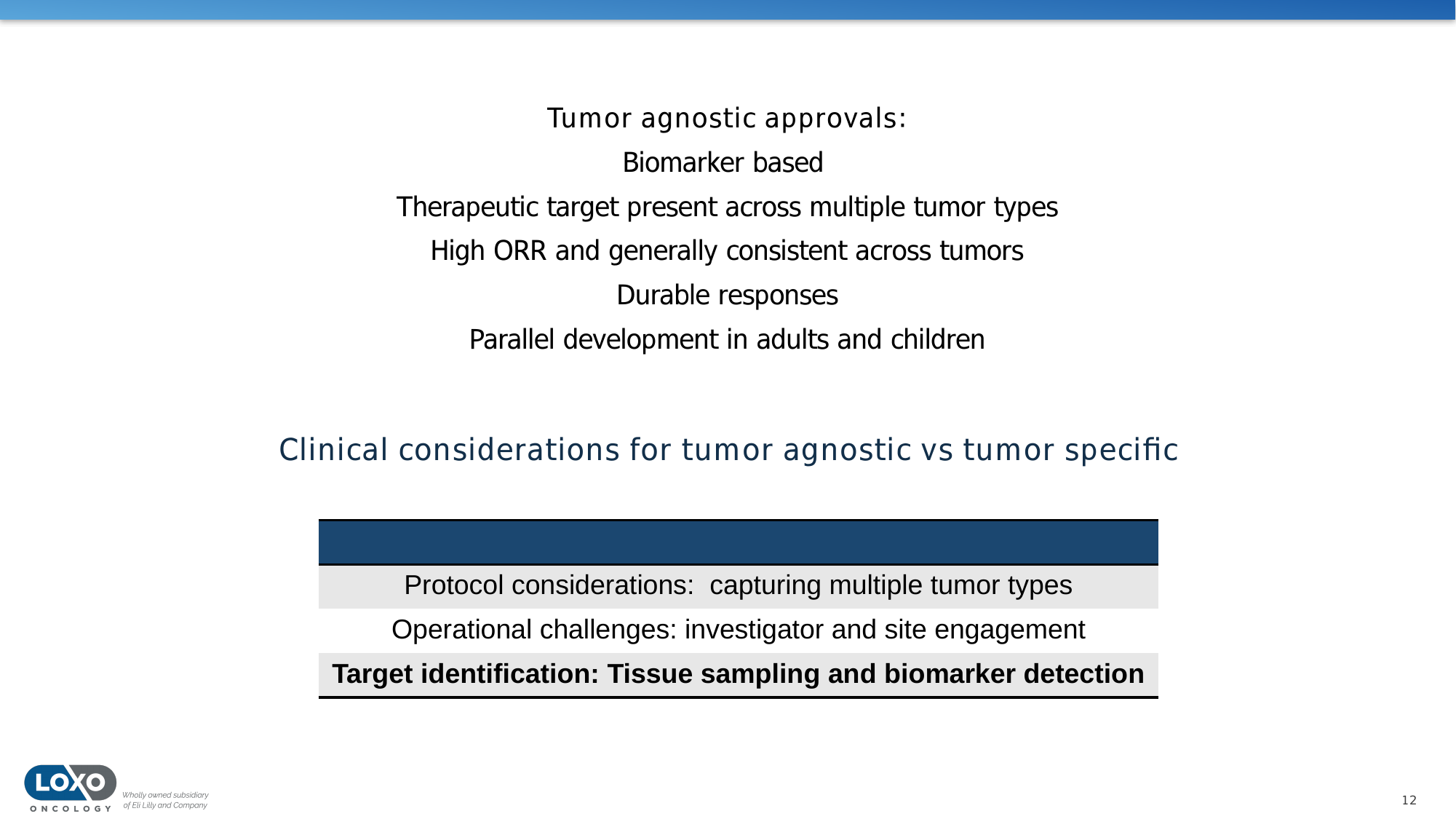

| Tumor agnostic approvals: |
| --- |
| Biomarker based |
| Therapeutic target present across multiple tumor types |
| High ORR and generally consistent across tumors |
| Durable responses |
| Parallel development in adults and children |
Clinical considerations for tumor agnostic vs tumor specific
|  |
| --- |
| Protocol considerations: capturing multiple tumor types |
| Operational challenges: investigator and site engagement |
| Target identification: Tissue sampling and biomarker detection |
12